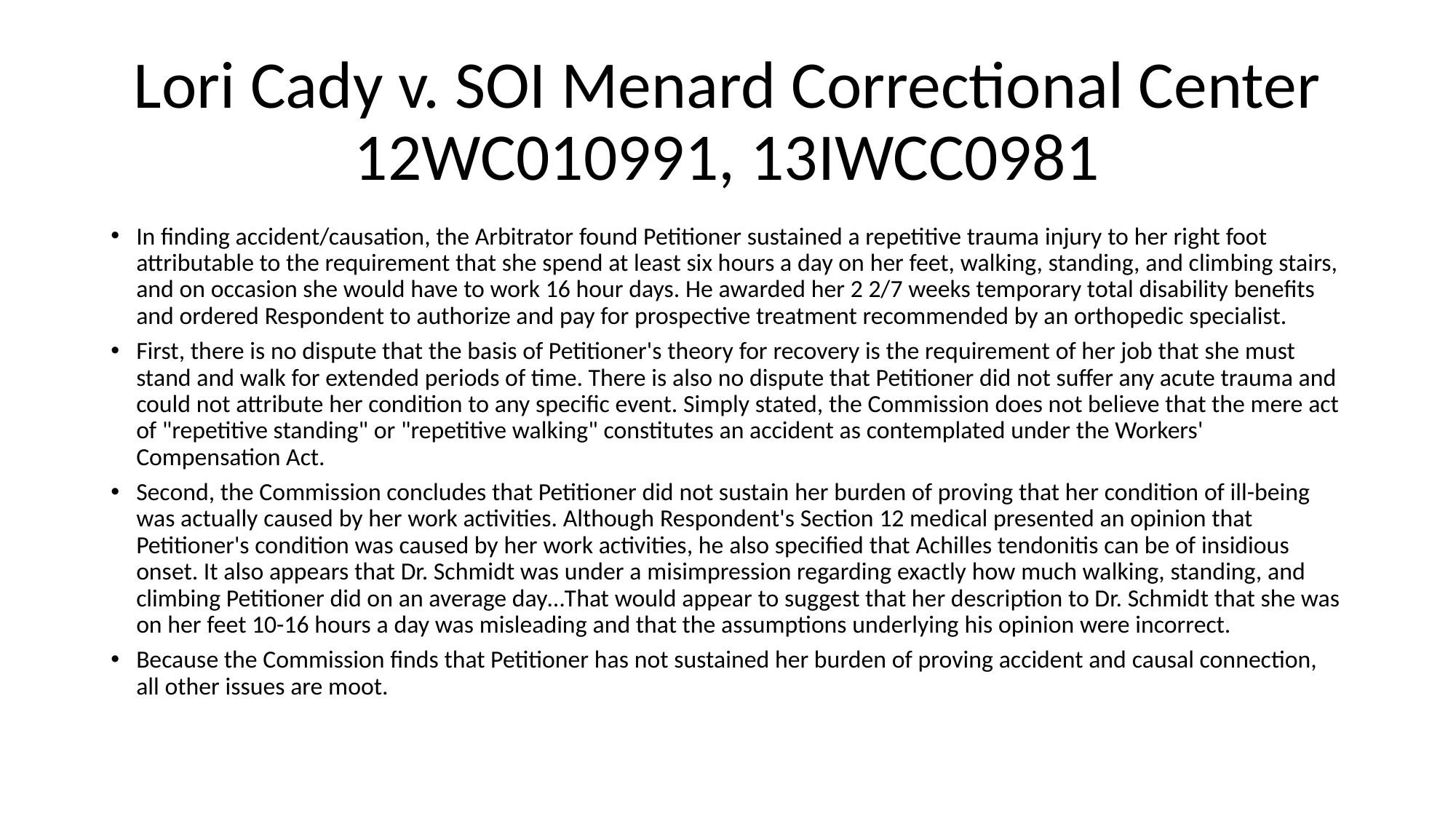

# Lori Cady v. SOI Menard Correctional Center 12WC010991, 13IWCC0981
In finding accident/causation, the Arbitrator found Petitioner sustained a repetitive trauma injury to her right foot attributable to the requirement that she spend at least six hours a day on her feet, walking, standing, and climbing stairs, and on occasion she would have to work 16 hour days. He awarded her 2 2/7 weeks temporary total disability benefits and ordered Respondent to authorize and pay for prospective treatment recommended by an orthopedic specialist.
First, there is no dispute that the basis of Petitioner's theory for recovery is the requirement of her job that she must stand and walk for extended periods of time. There is also no dispute that Petitioner did not suffer any acute trauma and could not attribute her condition to any specific event. Simply stated, the Commission does not believe that the mere act of "repetitive standing" or "repetitive walking" constitutes an accident as contemplated under the Workers' Compensation Act.
Second, the Commission concludes that Petitioner did not sustain her burden of proving that her condition of ill-being was actually caused by her work activities. Although Respondent's Section 12 medical presented an opinion that Petitioner's condition was caused by her work activities, he also specified that Achilles tendonitis can be of insidious onset. It also appears that Dr. Schmidt was under a misimpression regarding exactly how much walking, standing, and climbing Petitioner did on an average day…That would appear to suggest that her description to Dr. Schmidt that she was on her feet 10-16 hours a day was misleading and that the assumptions underlying his opinion were incorrect.
Because the Commission finds that Petitioner has not sustained her burden of proving accident and causal connection, all other issues are moot.